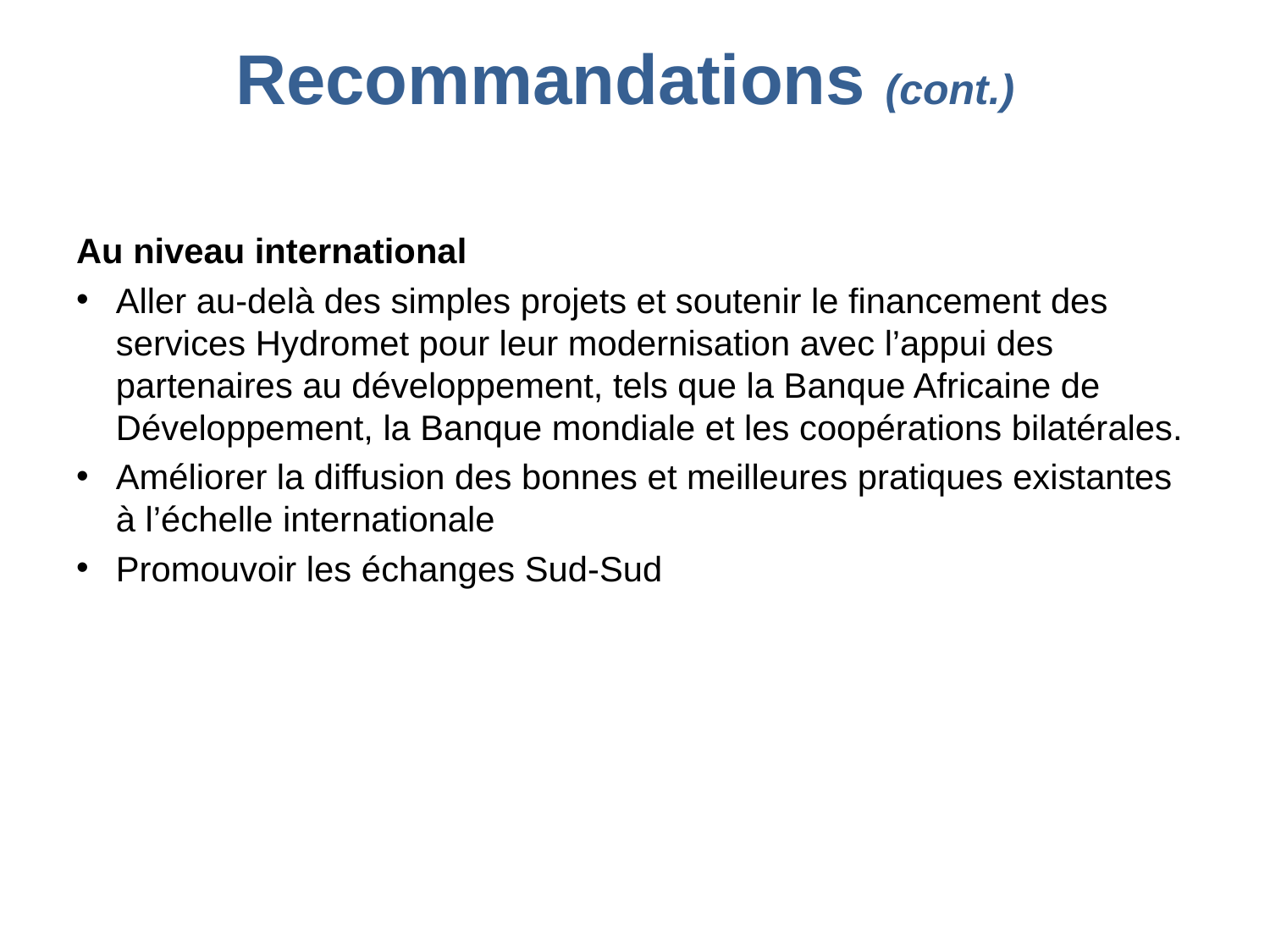

Recommandations (cont.)
Au niveau international
Aller au-delà des simples projets et soutenir le financement des services Hydromet pour leur modernisation avec l’appui des partenaires au développement, tels que la Banque Africaine de Développement, la Banque mondiale et les coopérations bilatérales.
Améliorer la diffusion des bonnes et meilleures pratiques existantes à l’échelle internationale
Promouvoir les échanges Sud-Sud